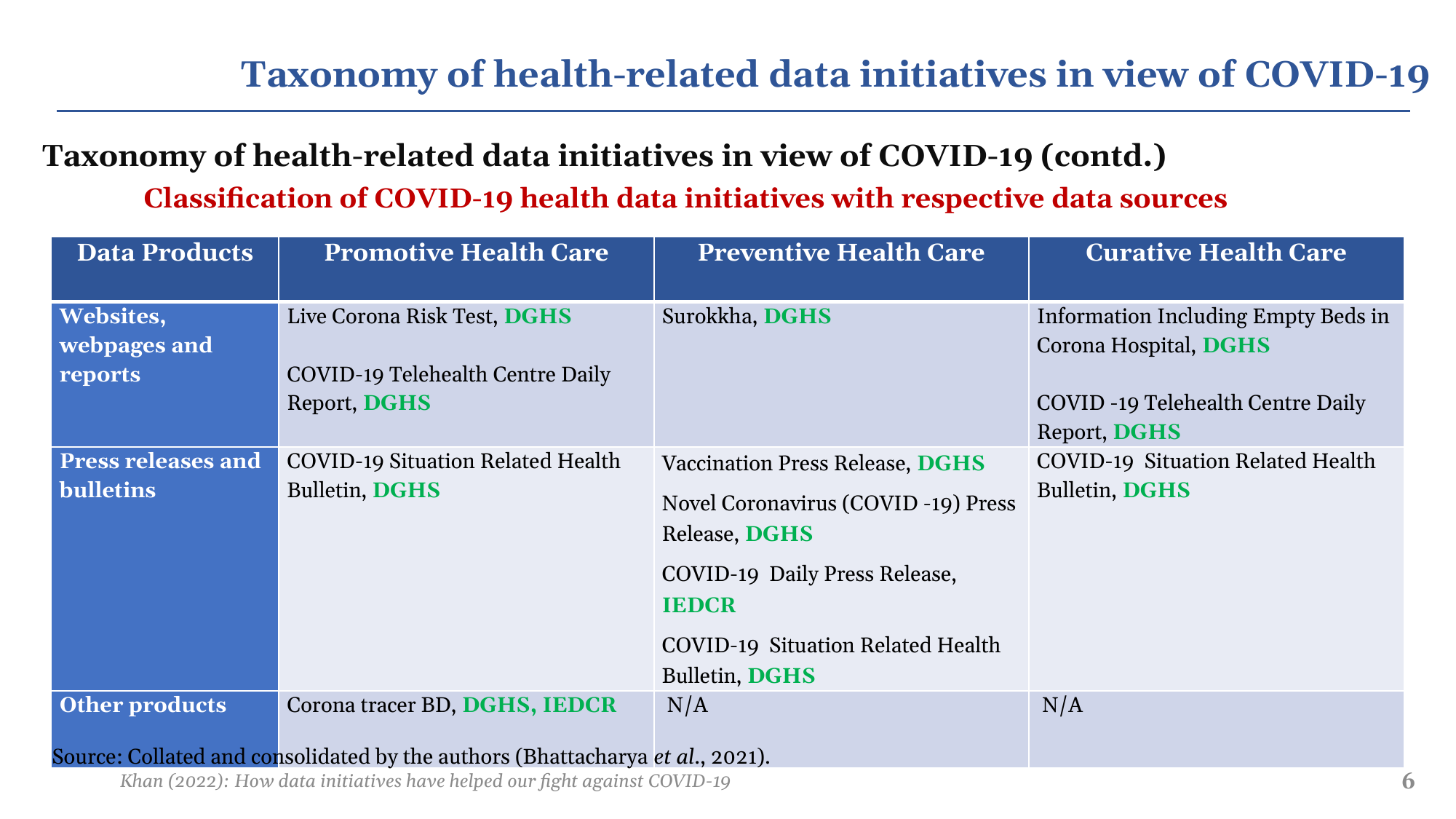

# Taxonomy of health-related data initiatives in view of COVID-19

Taxonomy of health-related data initiatives in view of COVID-19 (contd.)
Classification of COVID-19 health data initiatives with respective data sources

| Data Products | Promotive Health Care | Preventive Health Care | Curative Health Care |
| --- | --- | --- | --- |
| Websites, webpages and reports | Live Corona Risk Test, DGHS COVID-19 Telehealth Centre Daily Report, DGHS | Surokkha, DGHS | Information Including Empty Beds in Corona Hospital, DGHS COVID -19 Telehealth Centre Daily Report, DGHS |
| Press releases and bulletins | COVID-19 Situation Related Health Bulletin, DGHS | Vaccination Press Release, DGHS Novel Coronavirus (COVID -19) Press Release, DGHS COVID-19 Daily Press Release, IEDCR COVID-19 Situation Related Health Bulletin, DGHS | COVID-19 Situation Related Health Bulletin, DGHS |
| Other products | Corona tracer BD, DGHS, IEDCR | N/A | N/A |
 Source: Collated and consolidated by the authors (Bhattacharya et al., 2021).
Khan (2022): How data initiatives have helped our fight against COVID-19
6